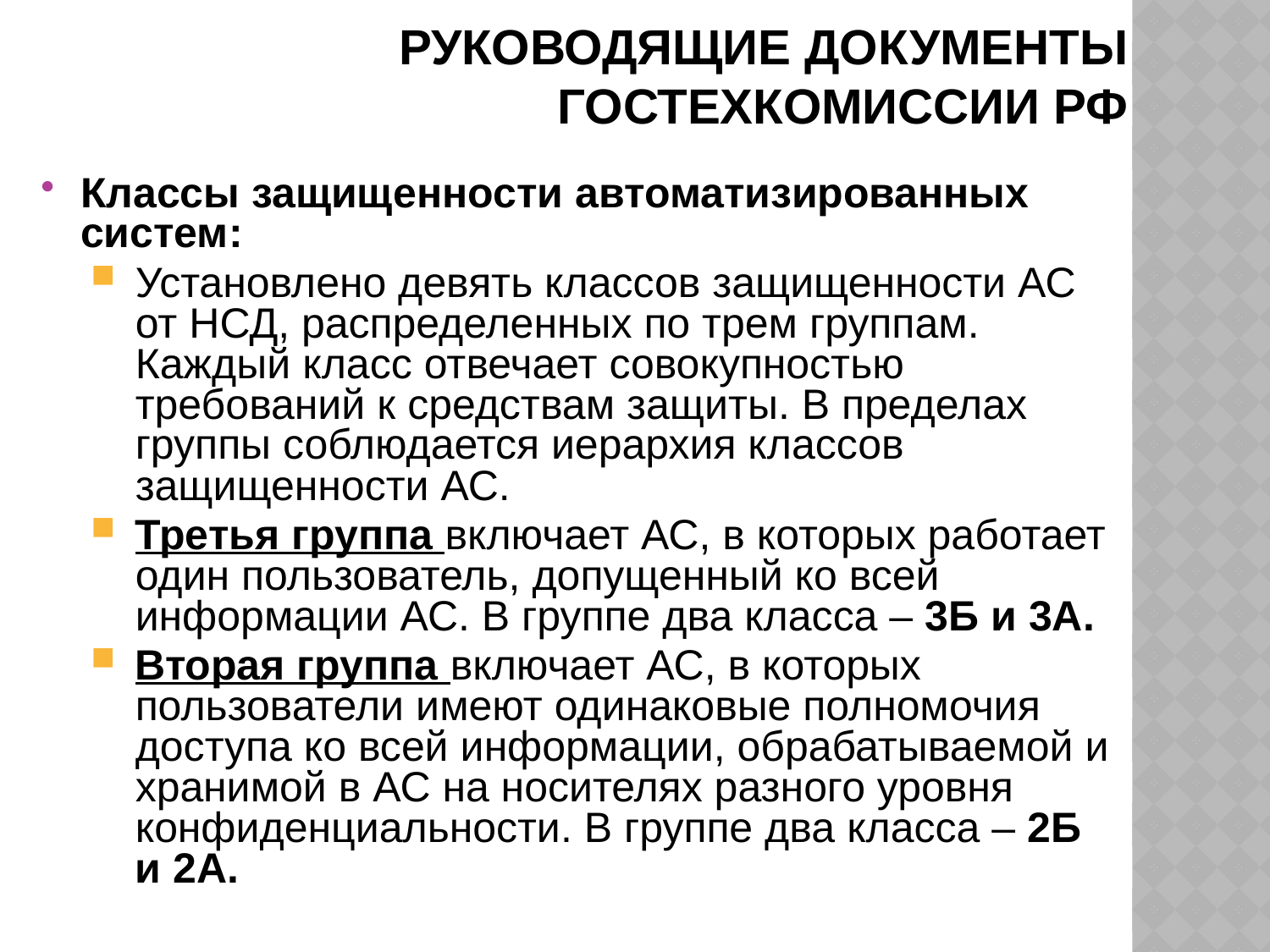

# Руководящие документы Гостехкомиссии РФ
Классы защищенности автоматизированных систем:
Установлено девять классов защищенности АС от НСД, распределенных по трем группам. Каждый класс отвечает совокупностью требований к средствам защиты. В пределах группы соблюдается иерархия классов защищенности АС.
Третья группа включает АС, в которых работает один пользователь, допущенный ко всей информации АС. В группе два класса – 3Б и 3А.
Вторая группа включает АС, в которых пользователи имеют одинаковые полномочия доступа ко всей информации, обрабатываемой и хранимой в АС на носителях разного уровня конфиденциальности. В группе два класса – 2Б и 2А.